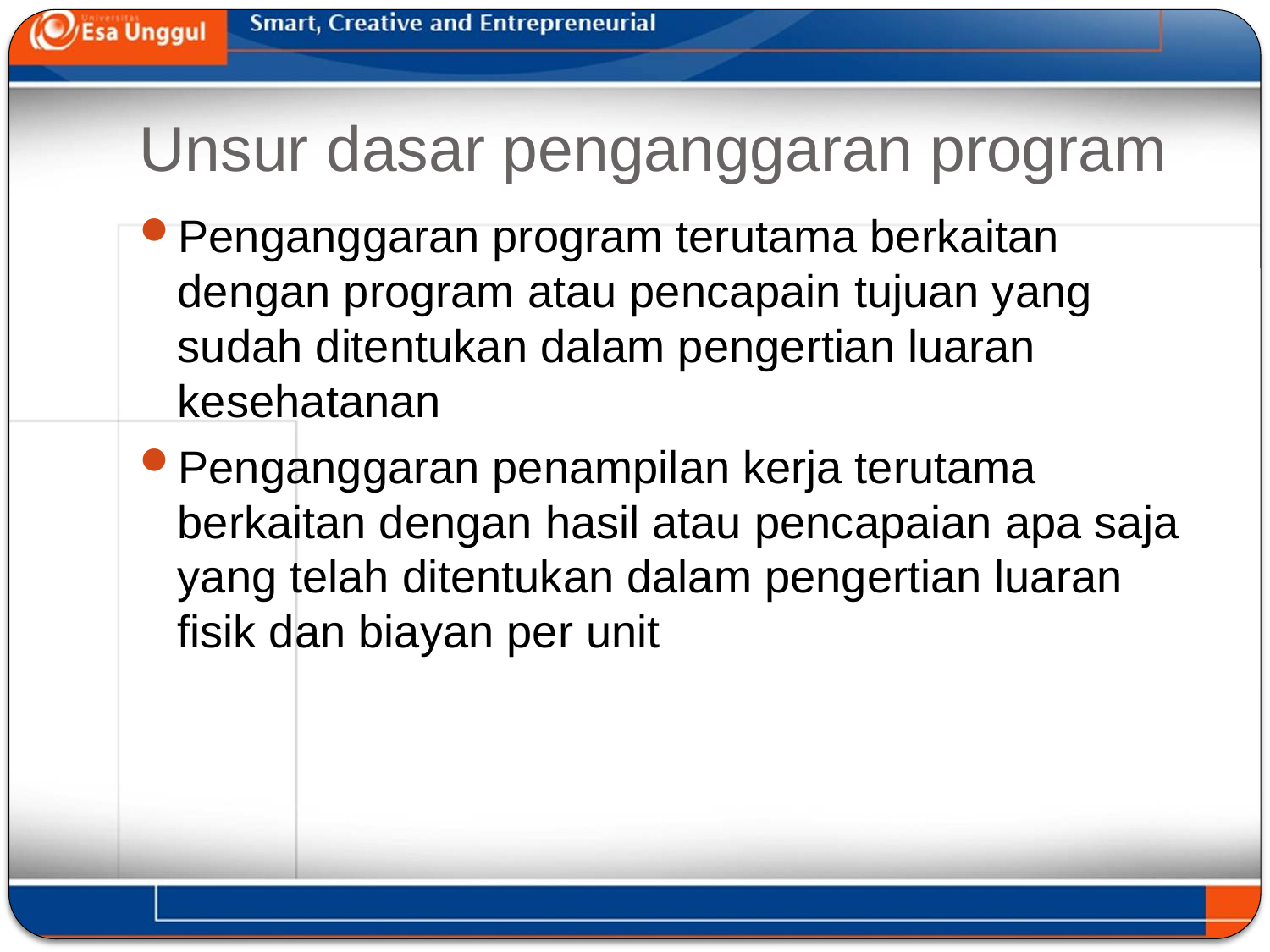

# Unsur dasar penganggaran program
Penganggaran program terutama berkaitan dengan program atau pencapain tujuan yang sudah ditentukan dalam pengertian luaran kesehatanan
Penganggaran penampilan kerja terutama berkaitan dengan hasil atau pencapaian apa saja yang telah ditentukan dalam pengertian luaran fisik dan biayan per unit